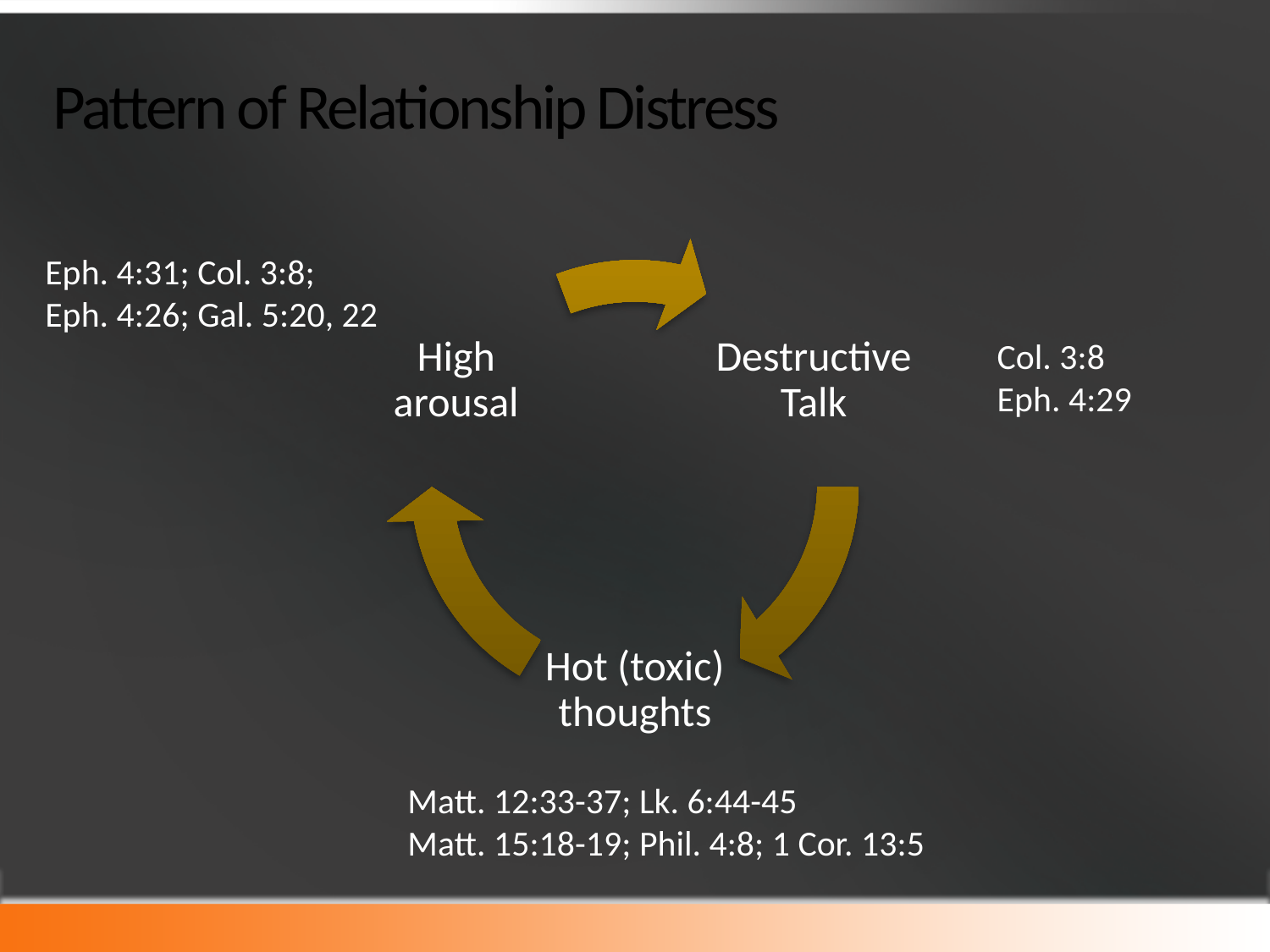

# Pattern of Relationship Distress
Destructive Talk
Hot (toxic) thoughts
High arousal
Eph. 4:31; Col. 3:8;
Eph. 4:26; Gal. 5:20, 22
Col. 3:8
Eph. 4:29
Matt. 12:33-37; Lk. 6:44-45
Matt. 15:18-19; Phil. 4:8; 1 Cor. 13:5